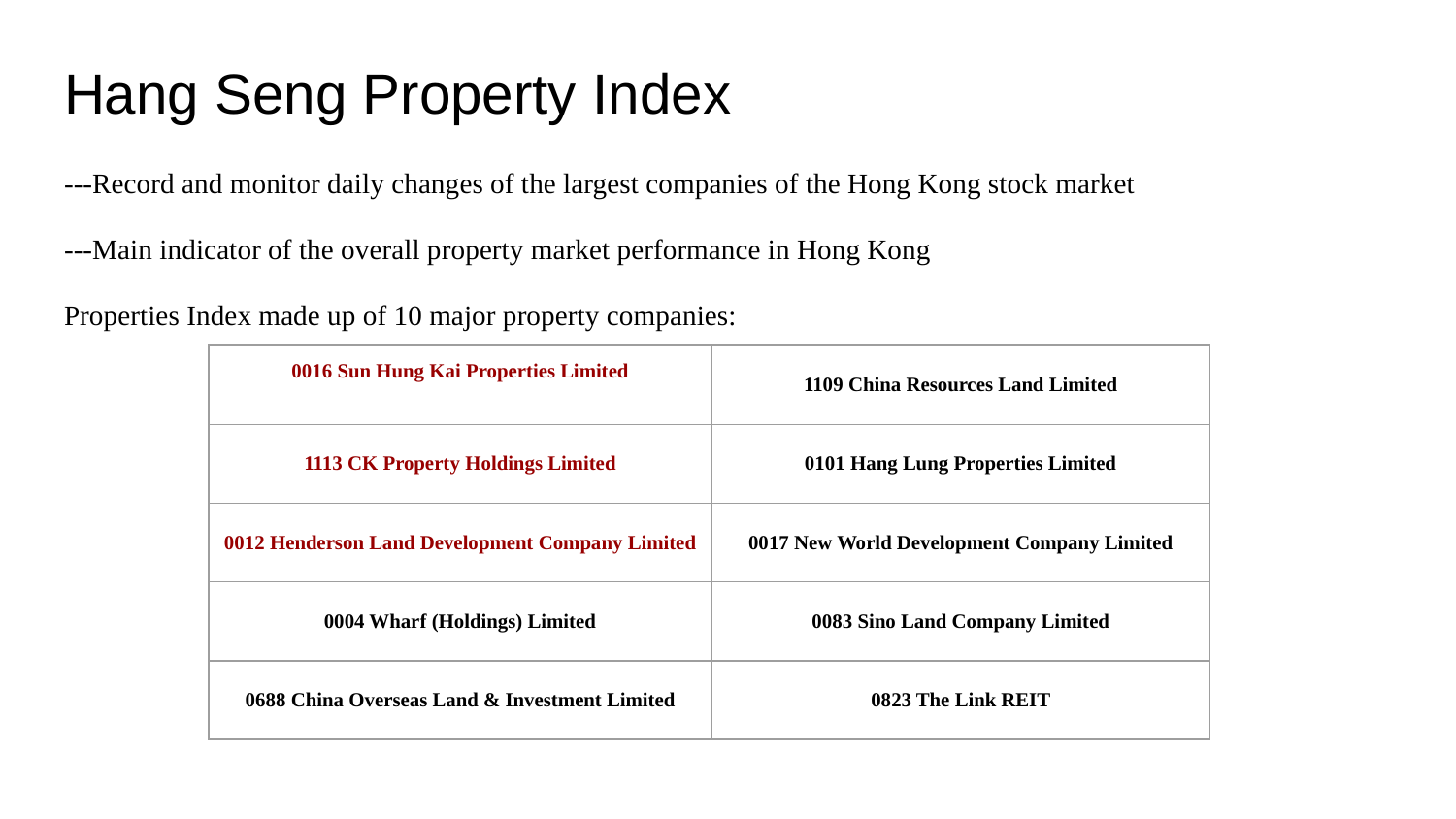

# Hang Seng Property Index
---Record and monitor daily changes of the largest companies of the Hong Kong stock market
---Main indicator of the overall property market performance in Hong Kong
Properties Index made up of 10 major property companies:

| 0016 Sun Hung Kai Properties Limited | 1109 China Resources Land Limited |
| --- | --- |
| 1113 CK Property Holdings Limited | 0101 Hang Lung Properties Limited |
| 0012 Henderson Land Development Company Limited | 0017 New World Development Company Limited |
| 0004 Wharf (Holdings) Limited | 0083 Sino Land Company Limited |
| 0688 China Overseas Land & Investment Limited | 0823 The Link REIT |